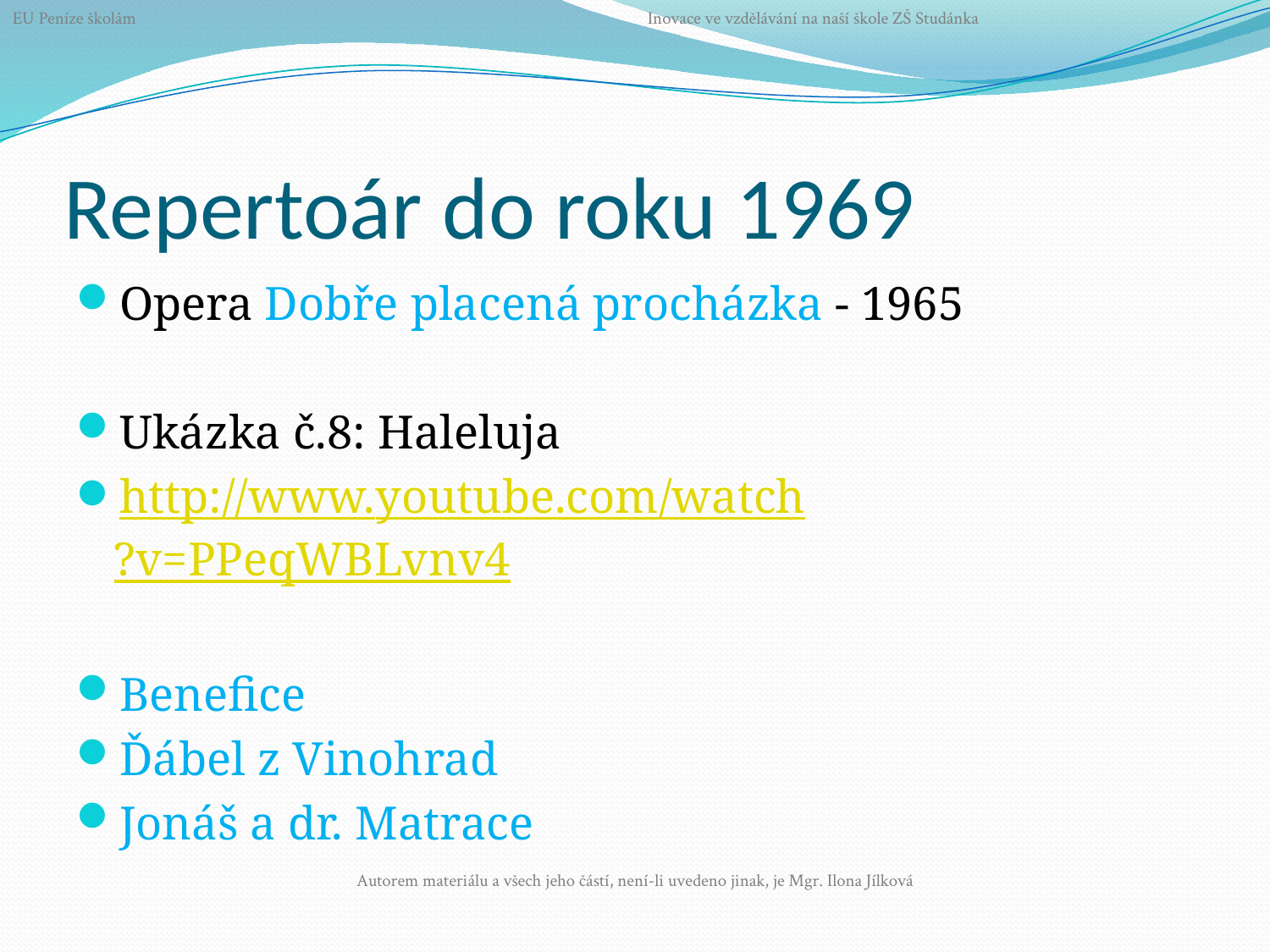

EU Peníze školám	                                                         			Inovace ve vzdělávání na naší škole ZŠ Studánka
# Repertoár do roku 1969
Opera Dobře placená procházka - 1965

Ukázka č.8: Haleluja
http://www.youtube.com/watch?v=PPeqWBLvnv4

Benefice
Ďábel z Vinohrad
Jonáš a dr. Matrace

Autorem materiálu a všech jeho částí, není-li uvedeno jinak, je Mgr. Ilona Jílková